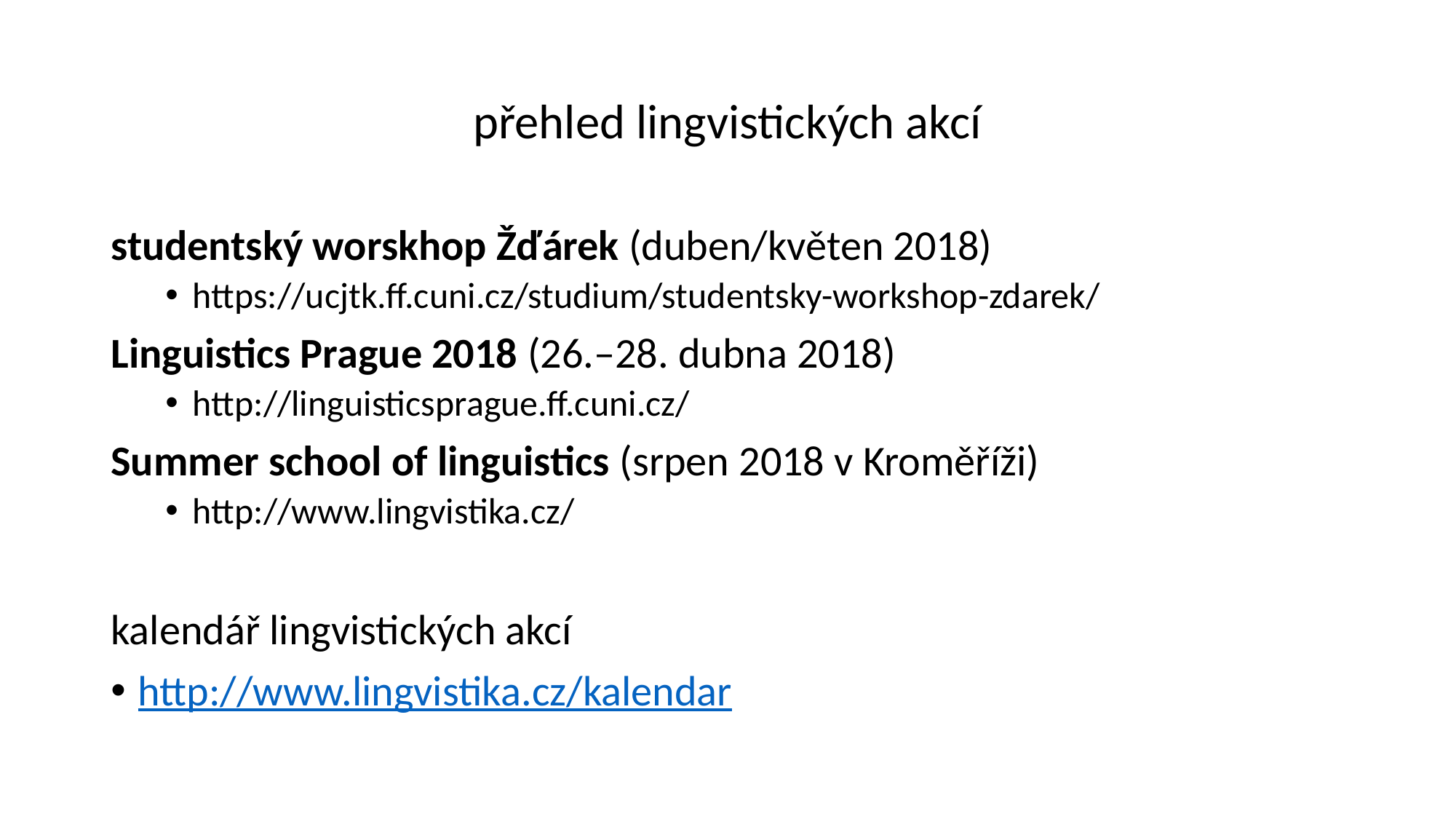

# přehled lingvistických akcí
studentský worskhop Žďárek (duben/květen 2018)
https://ucjtk.ff.cuni.cz/studium/studentsky-workshop-zdarek/
Linguistics Prague 2018 (26.–28. dubna 2018)
http://linguisticsprague.ff.cuni.cz/
Summer school of linguistics (srpen 2018 v Kroměříži)
http://www.lingvistika.cz/

kalendář lingvistických akcí
http://www.lingvistika.cz/kalendar